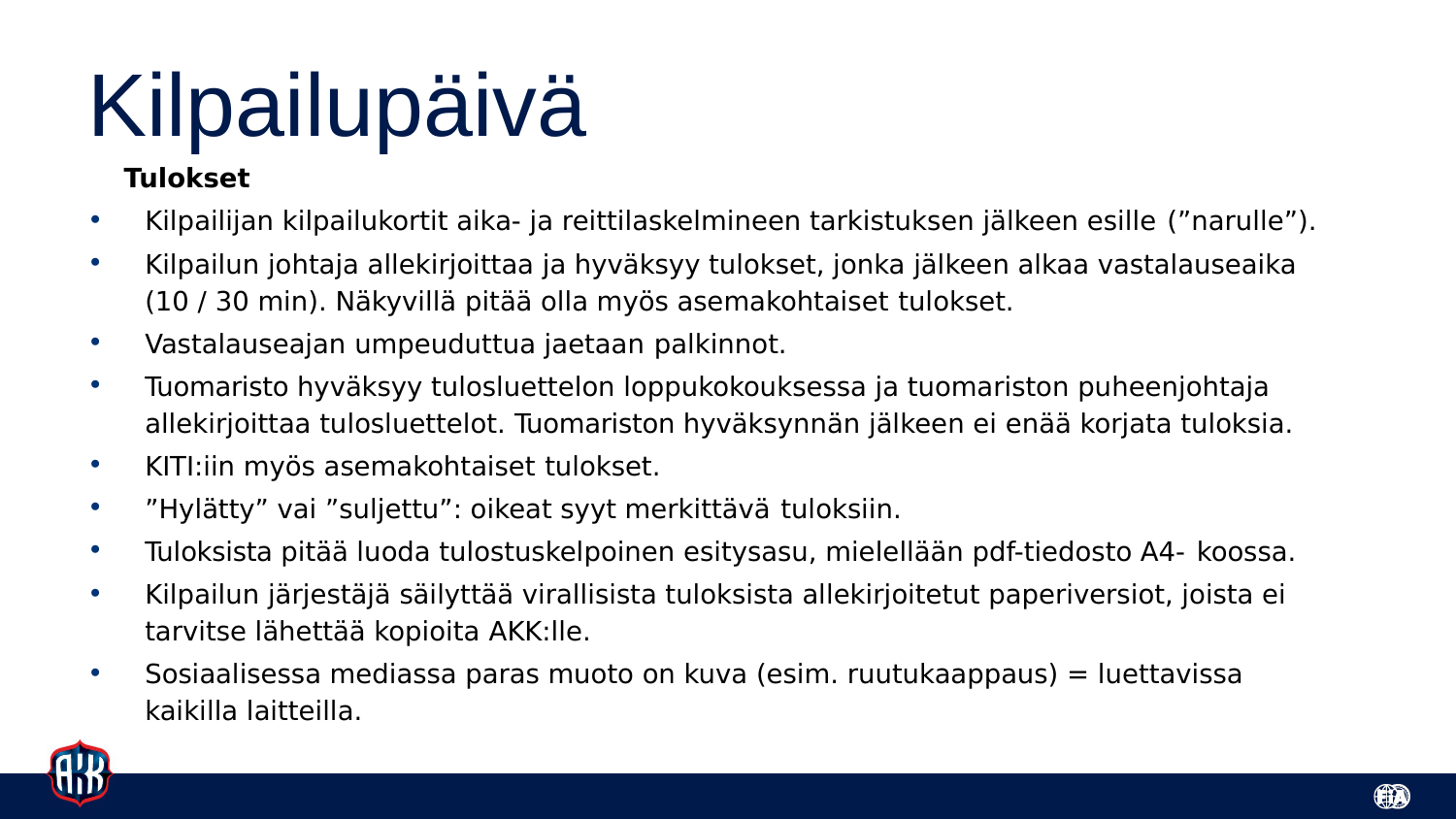

# Kilpailupäivä
Tulokset
Kilpailijan kilpailukortit aika- ja reittilaskelmineen tarkistuksen jälkeen esille (”narulle”).
Kilpailun johtaja allekirjoittaa ja hyväksyy tulokset, jonka jälkeen alkaa vastalauseaika (10 / 30 min). Näkyvillä pitää olla myös asemakohtaiset tulokset.
Vastalauseajan umpeuduttua jaetaan palkinnot.
Tuomaristo hyväksyy tulosluettelon loppukokouksessa ja tuomariston puheenjohtaja allekirjoittaa tulosluettelot. Tuomariston hyväksynnän jälkeen ei enää korjata tuloksia.
KITI:iin myös asemakohtaiset tulokset.
”Hylätty” vai ”suljettu”: oikeat syyt merkittävä tuloksiin.
Tuloksista pitää luoda tulostuskelpoinen esitysasu, mielellään pdf-tiedosto A4- koossa.
Kilpailun järjestäjä säilyttää virallisista tuloksista allekirjoitetut paperiversiot, joista ei tarvitse lähettää kopioita AKK:lle.
Sosiaalisessa mediassa paras muoto on kuva (esim. ruutukaappaus) = luettavissa kaikilla laitteilla.